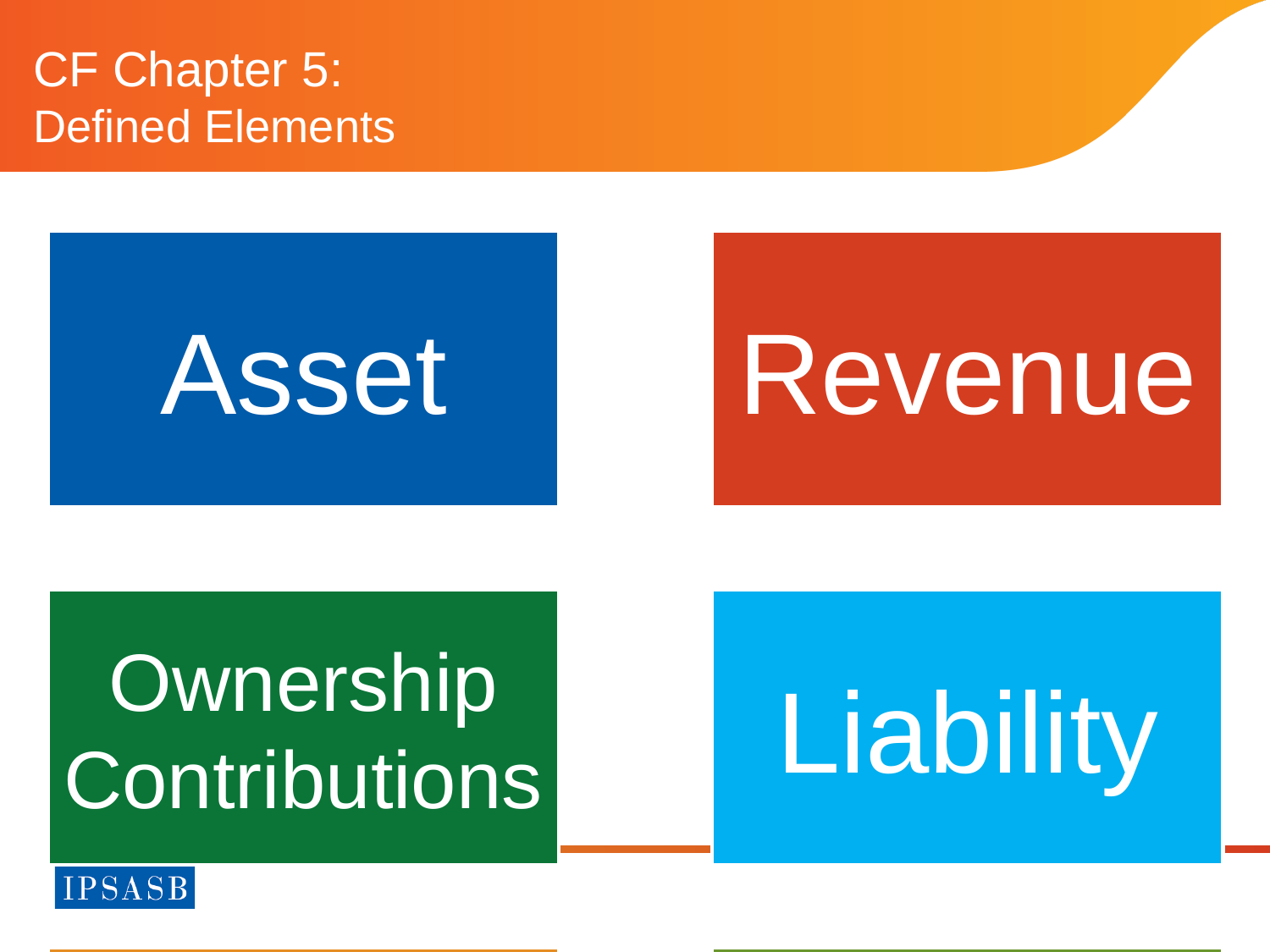

CF Chapter 5:
Defined Elements
Asset
Revenue
Ownership Contributions
Liability